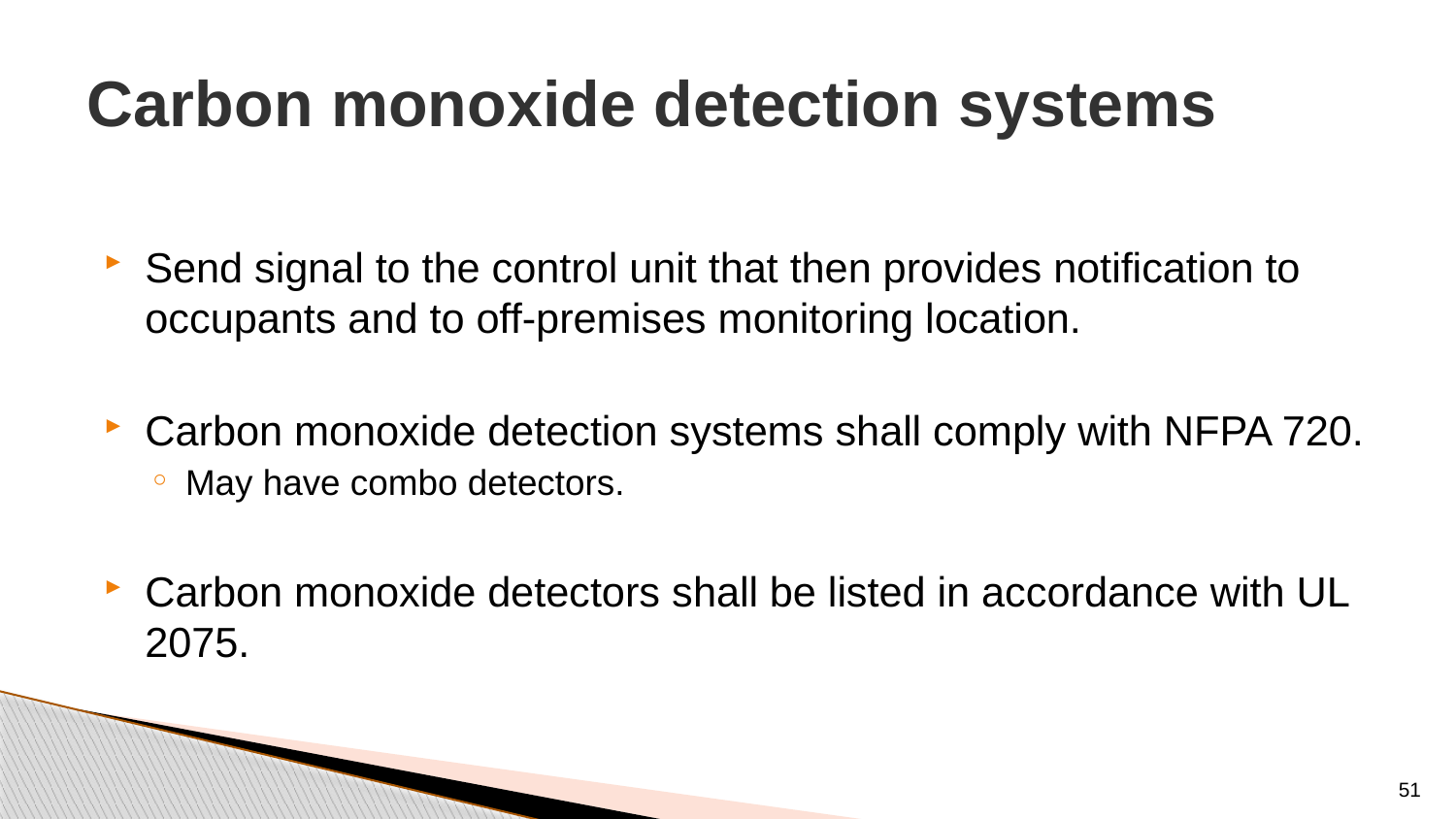

# Carbon monoxide detection systems

Send signal to the control unit that then provides notification to occupants and to off-premises monitoring location.

Carbon monoxide detection systems shall comply with NFPA 720.
May have combo detectors.

Carbon monoxide detectors shall be listed in accordance with UL 2075.
51